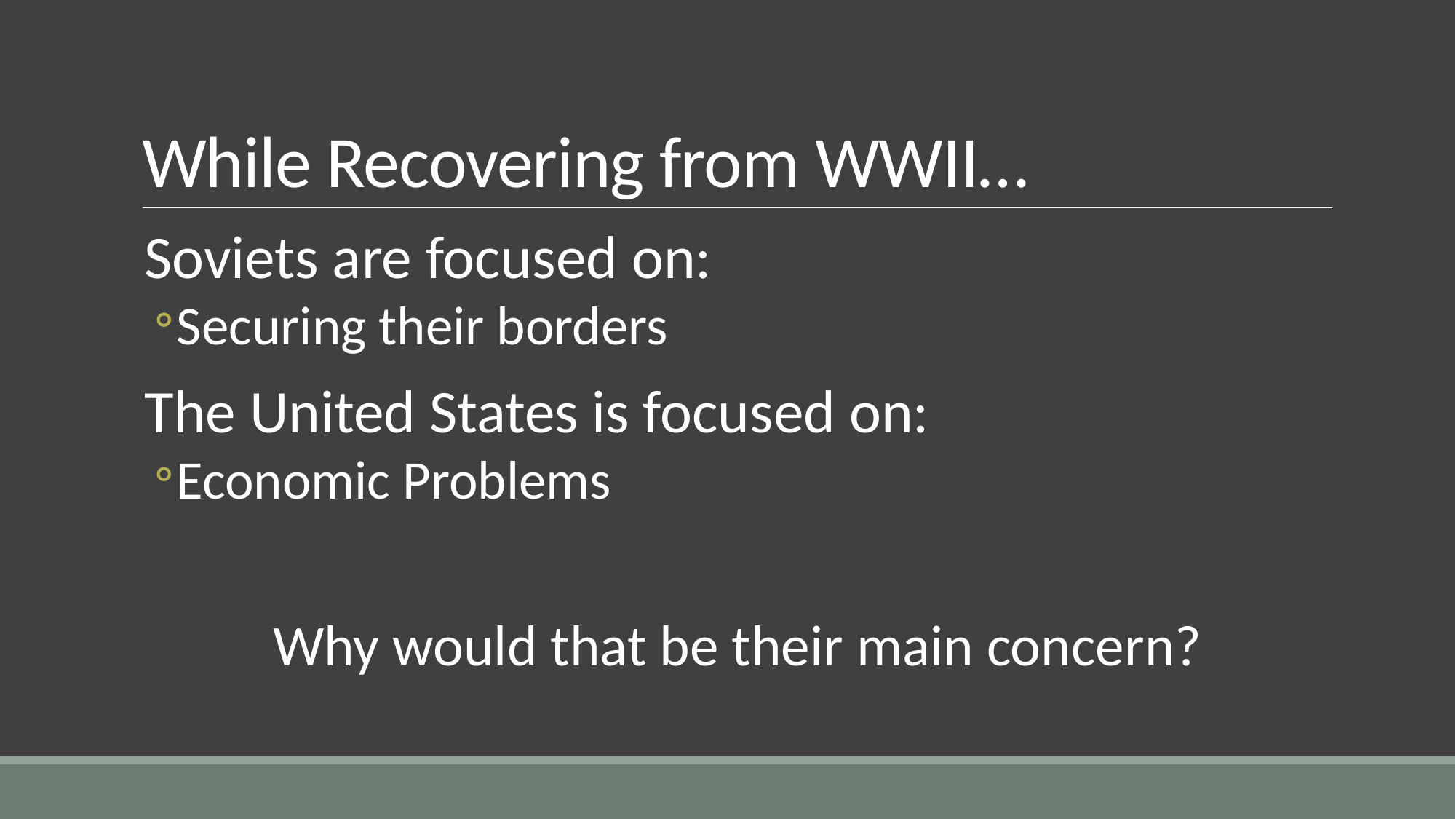

# While Recovering from WWII…
Soviets are focused on:
Securing their borders
The United States is focused on:
Economic Problems

Why would that be their main concern?